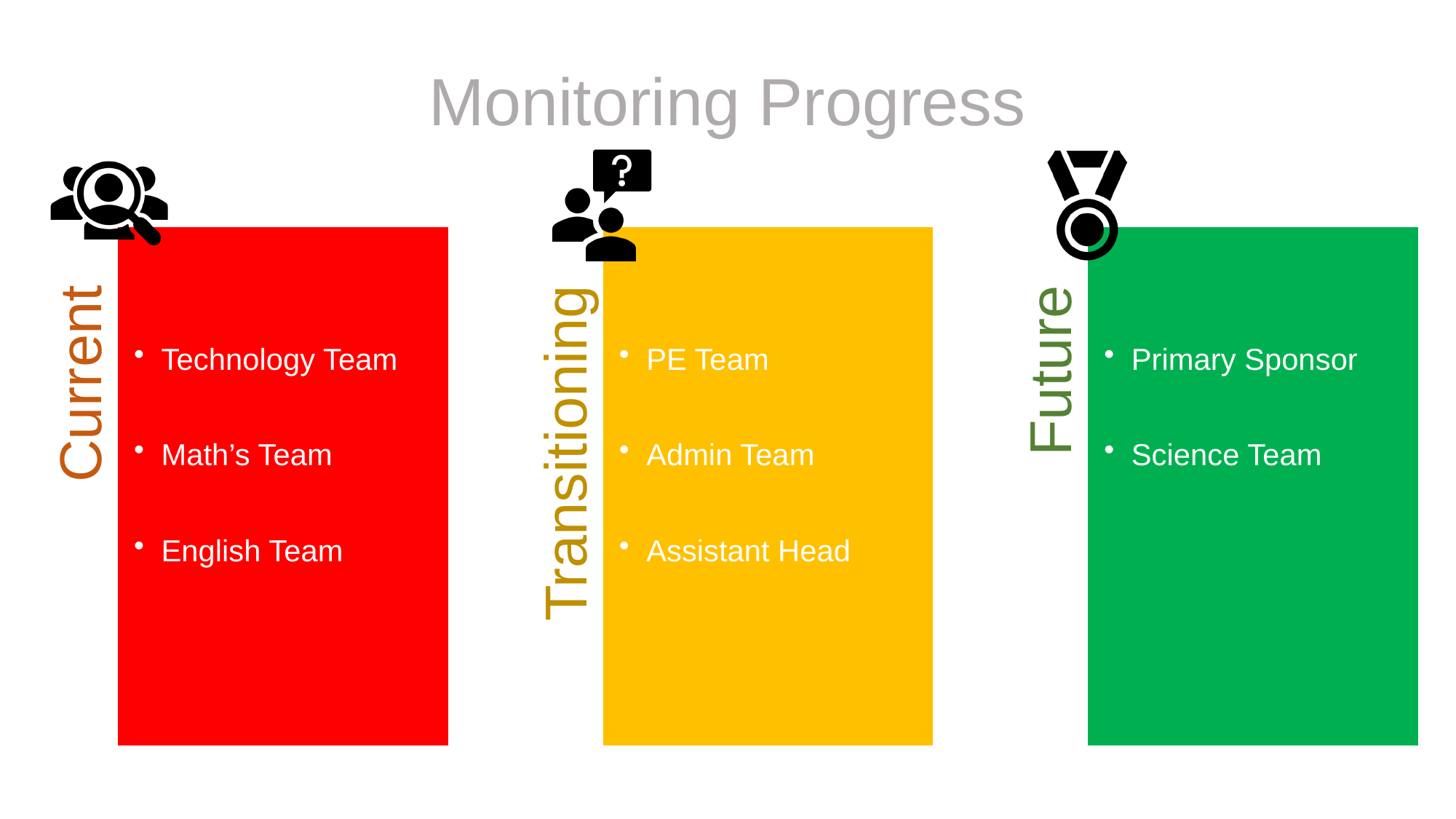

# Monitoring Progress
Current
Technology Team
Math’s Team
English Team
Transitioning
PE Team
Admin Team
Assistant Head
Future
Primary Sponsor
Science Team